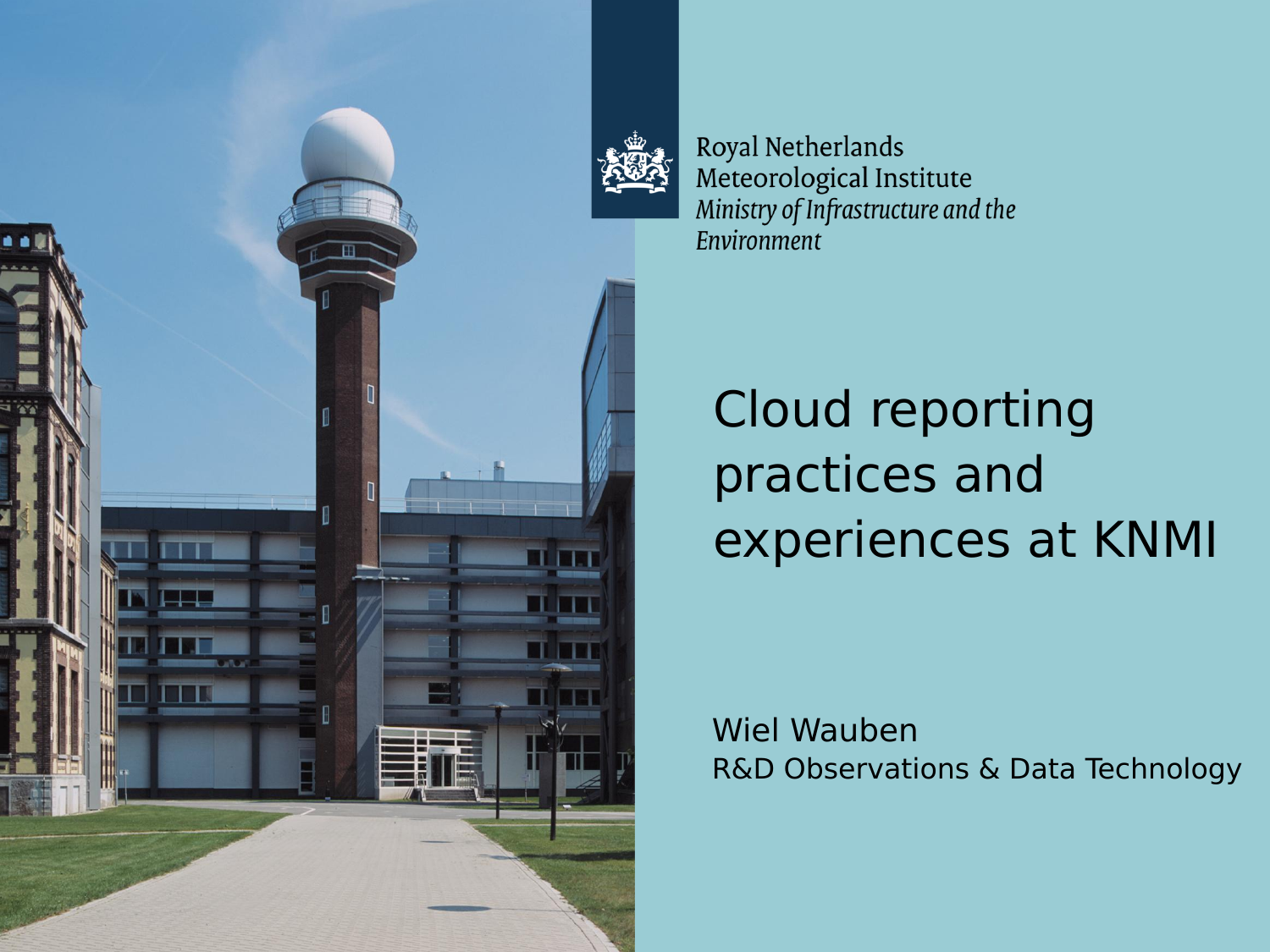

Cloud reporting practices and experiences at KNMI
Wiel Wauben
R&D Observations & Data Technology